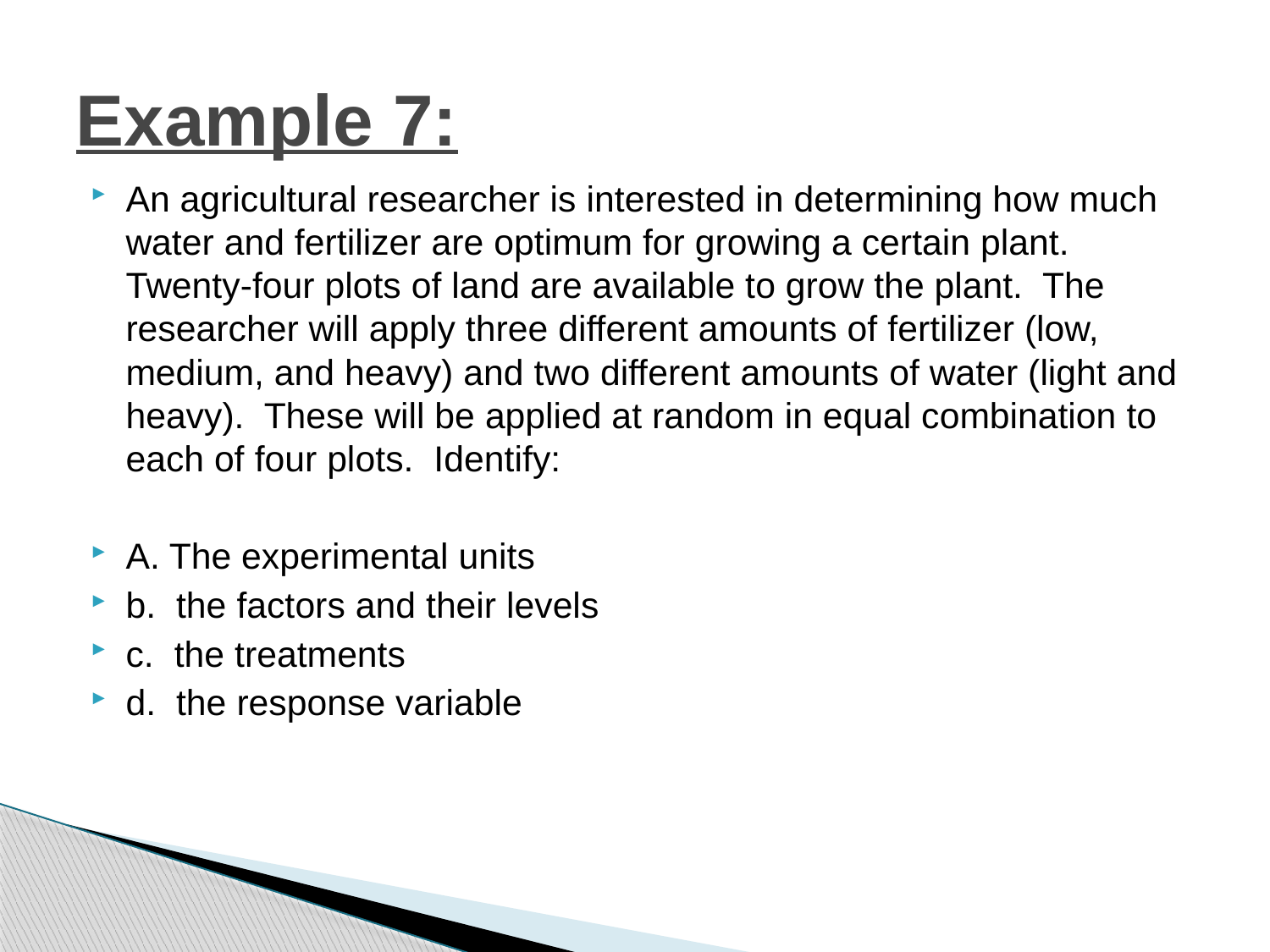

# Example 7:
An agricultural researcher is interested in determining how much water and fertilizer are optimum for growing a certain plant.  Twenty-four plots of land are available to grow the plant.  The researcher will apply three different amounts of fertilizer (low, medium, and heavy) and two different amounts of water (light and heavy).  These will be applied at random in equal combination to each of four plots.  Identify:

A. The experimental units
b.  the factors and their levels
c.  the treatments
d.  the response variable